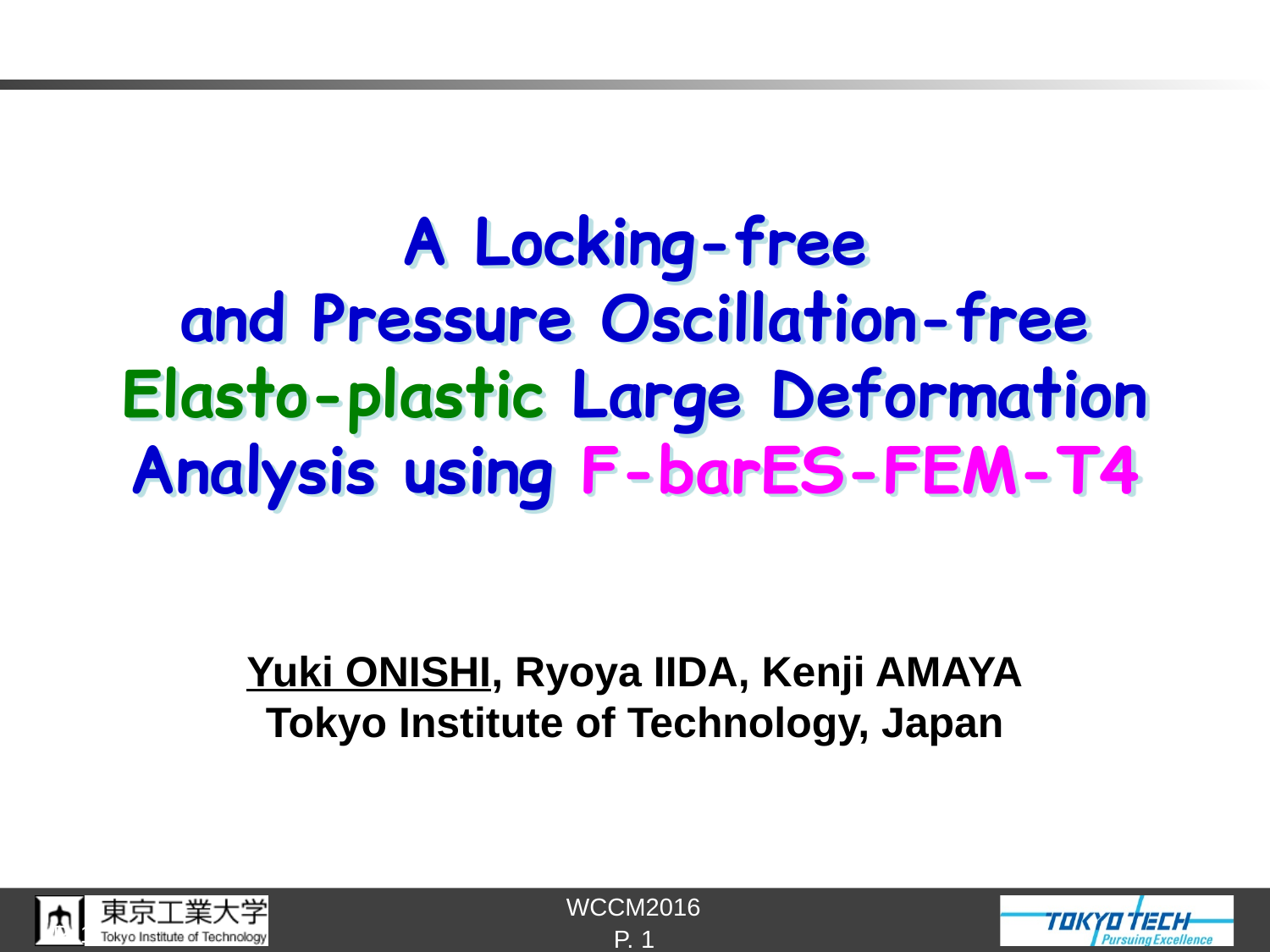

# A Locking-free and Pressure Oscillation-free Elasto-plastic Large Deformation Analysis using F-barES-FEM-T4
Yuki ONISHI, Ryoya IIDA, Kenji AMAYA
Tokyo Institute of Technology, Japan
P. 1